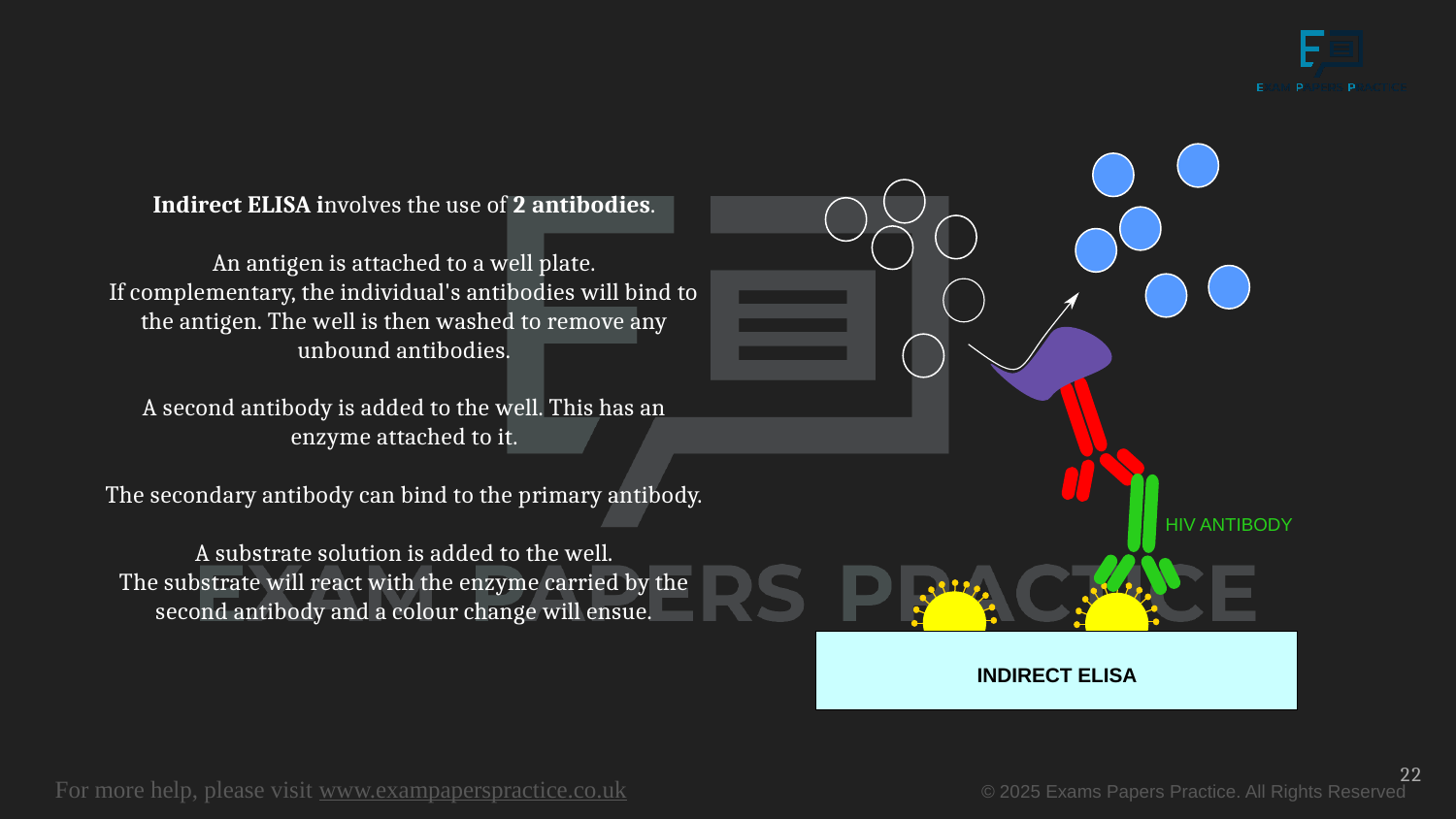

Indirect ELISA involves the use of 2 antibodies.

An antigen is attached to a well plate.
If complementary, the individual's antibodies will bind to the antigen. The well is then washed to remove any unbound antibodies.

A second antibody is added to the well. This has an enzyme attached to it.

The secondary antibody can bind to the primary antibody.

A substrate solution is added to the well.
The substrate will react with the enzyme carried by the second antibody and a colour change will ensue.

HIV ANTIBODY

INDIRECT ELISA
22